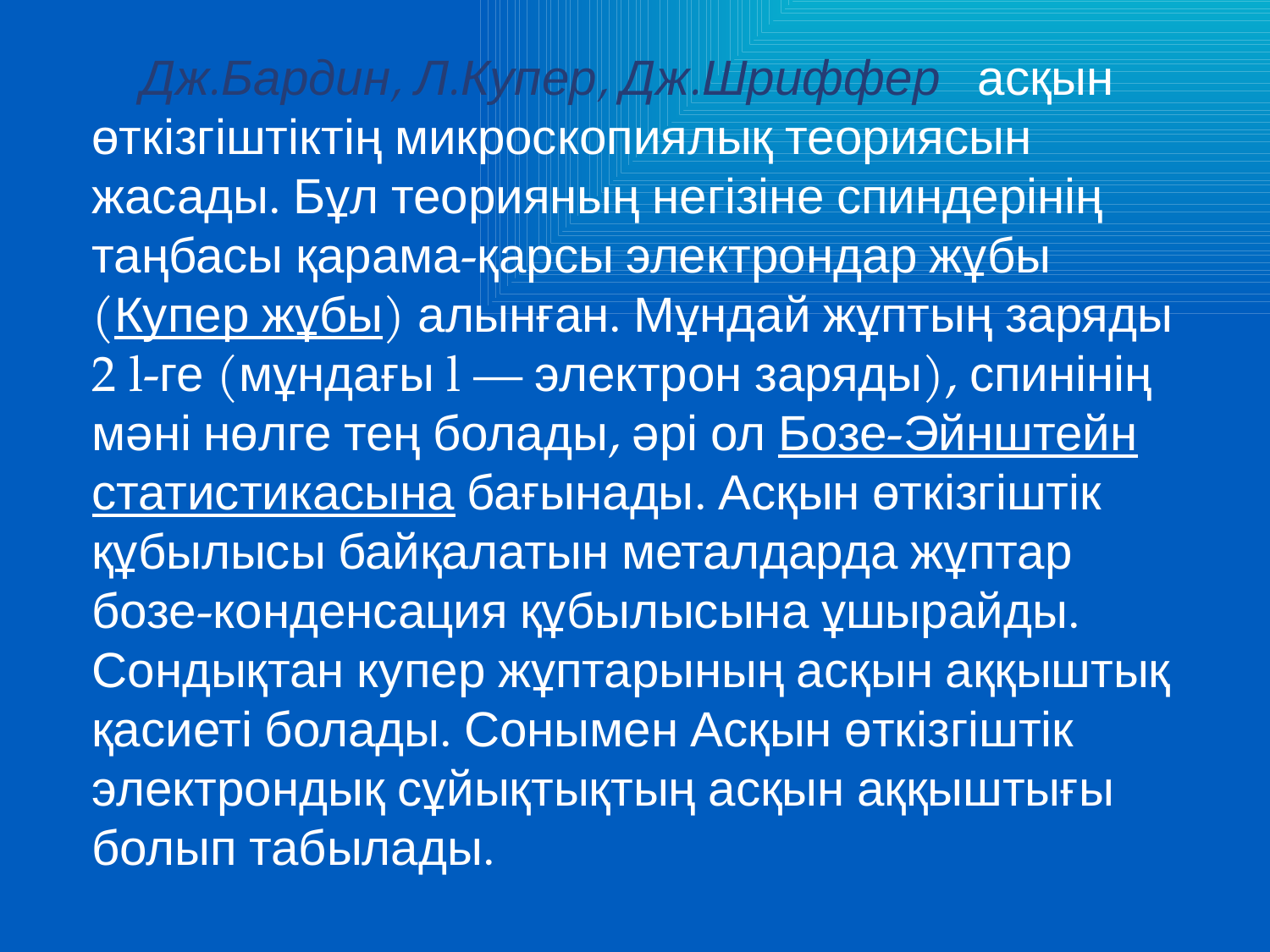

Дж.Бардин, Л.Купер, Дж.Шриффер   асқын өткізгіштіктің микроскопиялық теориясын жасады. Бұл теорияның негізіне спиндерінің таңбасы қарама-қарсы электрондар жұбы (Купер жұбы) алынған. Мұндай жұптың заряды 2 l-ге (мұндағы l — электрон заряды), спинінің мәні нөлге тең болады, әрі ол Бозе-Эйнштейн статистикасына бағынады. Асқын өткізгіштік құбылысы байқалатын металдарда жұптар бозе-конденсация құбылысына ұшырайды. Сондықтан купер жұптарының асқын аққыштық қасиеті болады. Сонымен Асқын өткізгіштік электрондық сұйықтықтың асқын аққыштығы болып табылады.